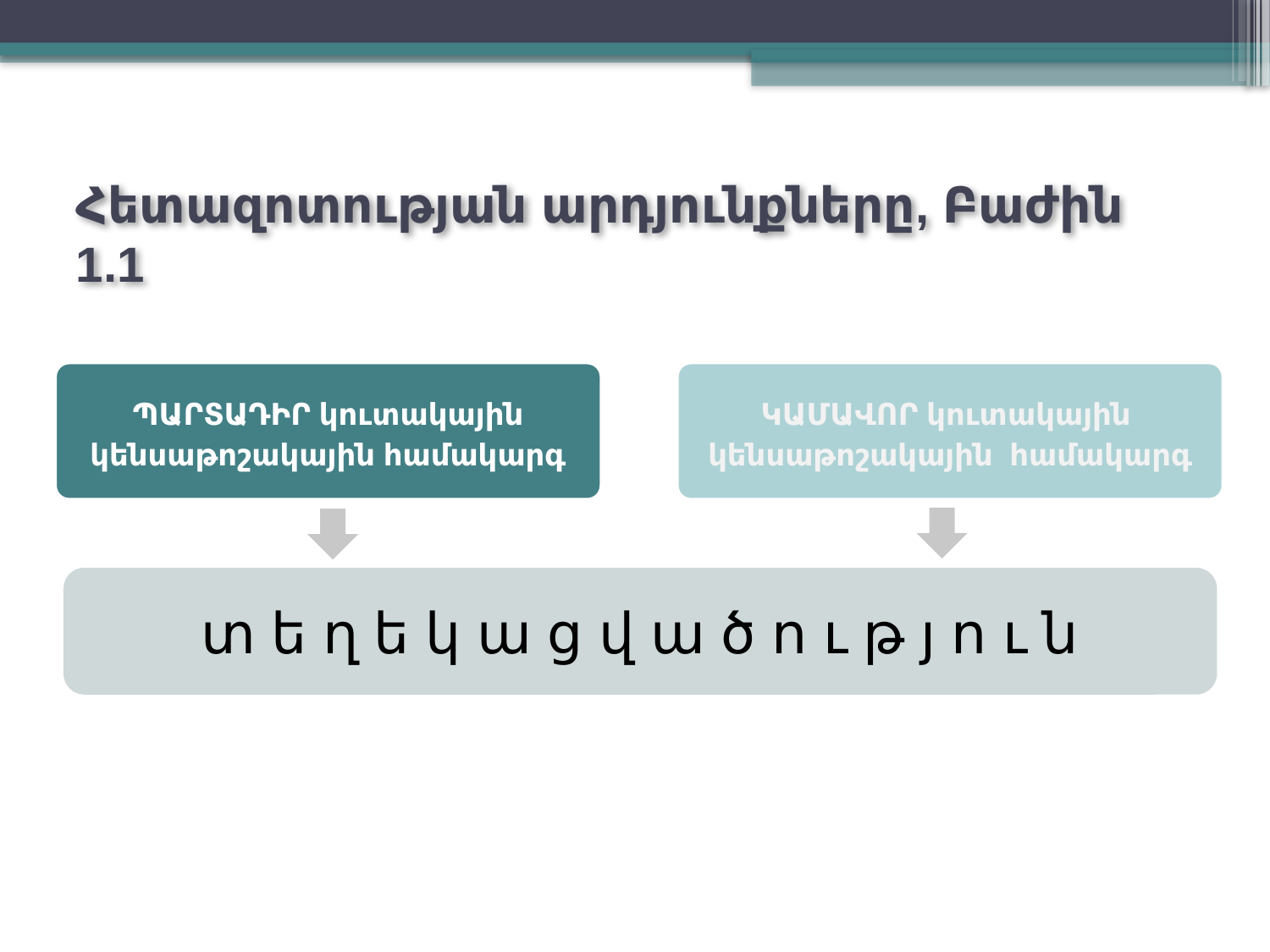

# Հետազոտության արդյունքները, Բաժին 1.1
ՊԱՐՏԱԴԻՐ կուտակային կենսաթոշակային համակարգ
ԿԱՄԱՎՈՐ կուտակային  կենսաթոշակային  համակարգ

տ ե ղ ե կ ա ց վ ա ծ ո ւ թ յ ո ւ ն